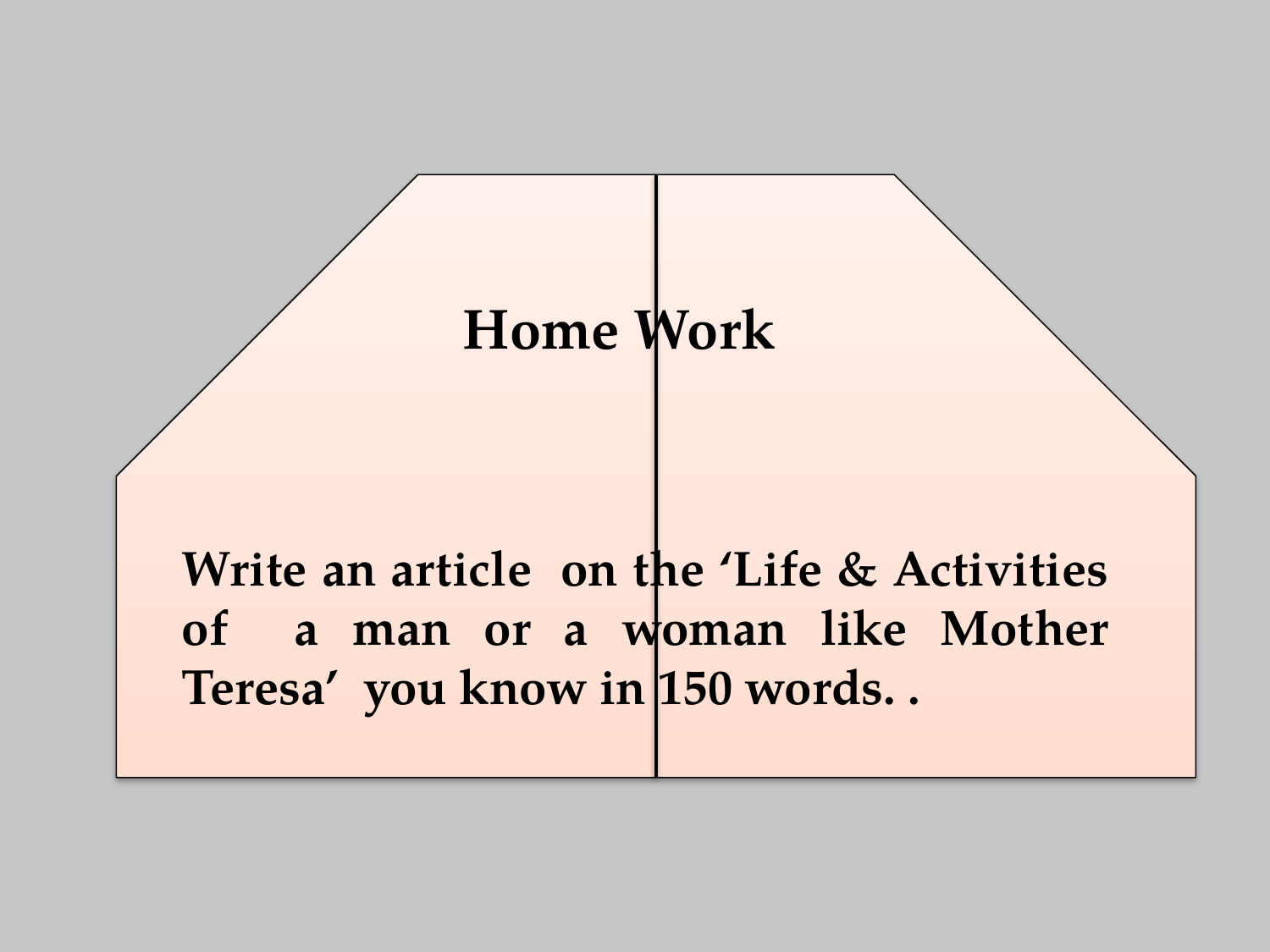

Home Work
Write an article  on the ‘Life & Activities of  a man or a woman like Mother Teresa’  you know in 150 words. .